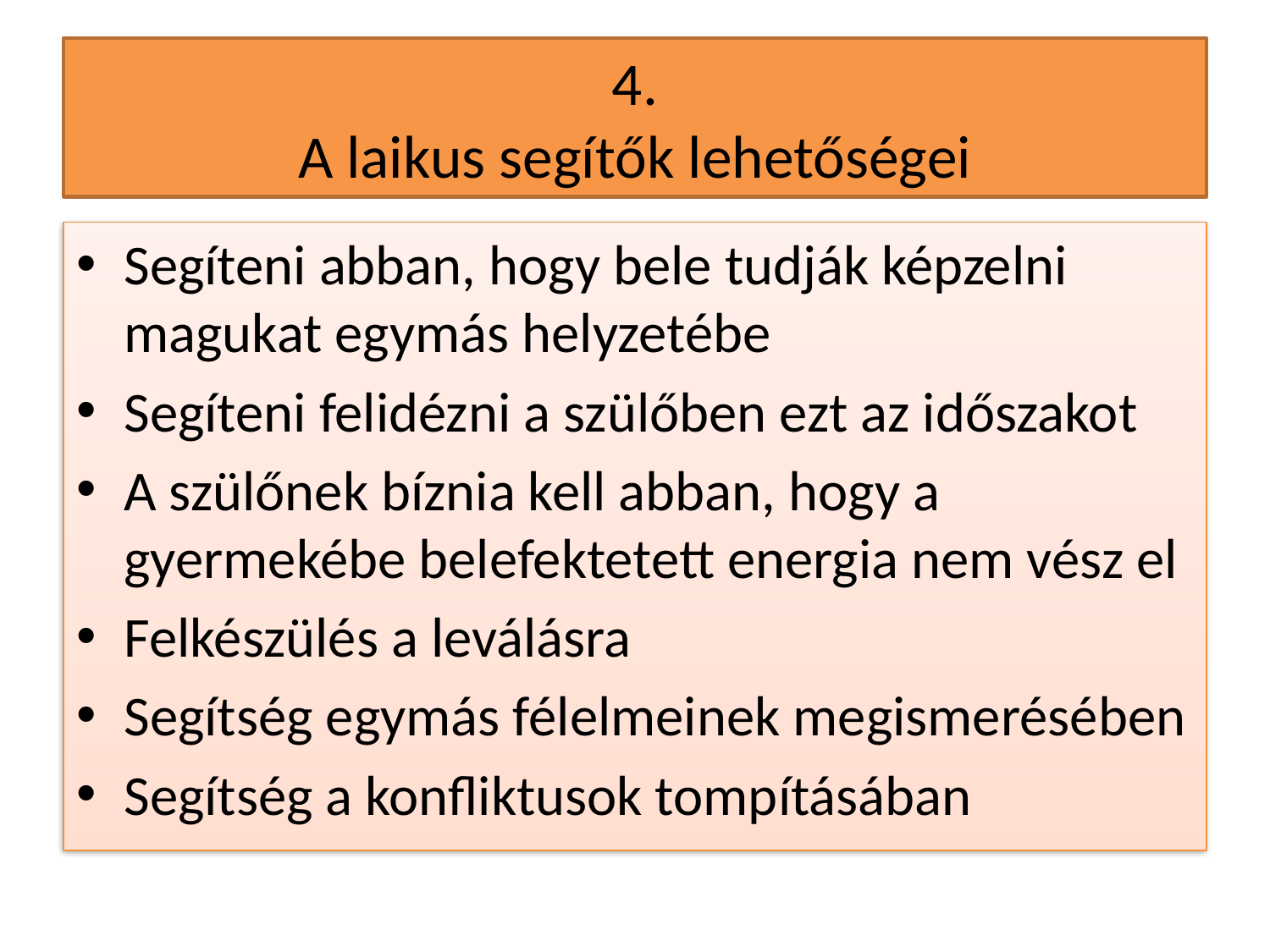

# 4. A laikus segítők lehetőségei
Segíteni abban, hogy bele tudják képzelni magukat egymás helyzetébe
Segíteni felidézni a szülőben ezt az időszakot
A szülőnek bíznia kell abban, hogy a gyermekébe belefektetett energia nem vész el
Felkészülés a leválásra
Segítség egymás félelmeinek megismerésében
Segítség a konfliktusok tompításában